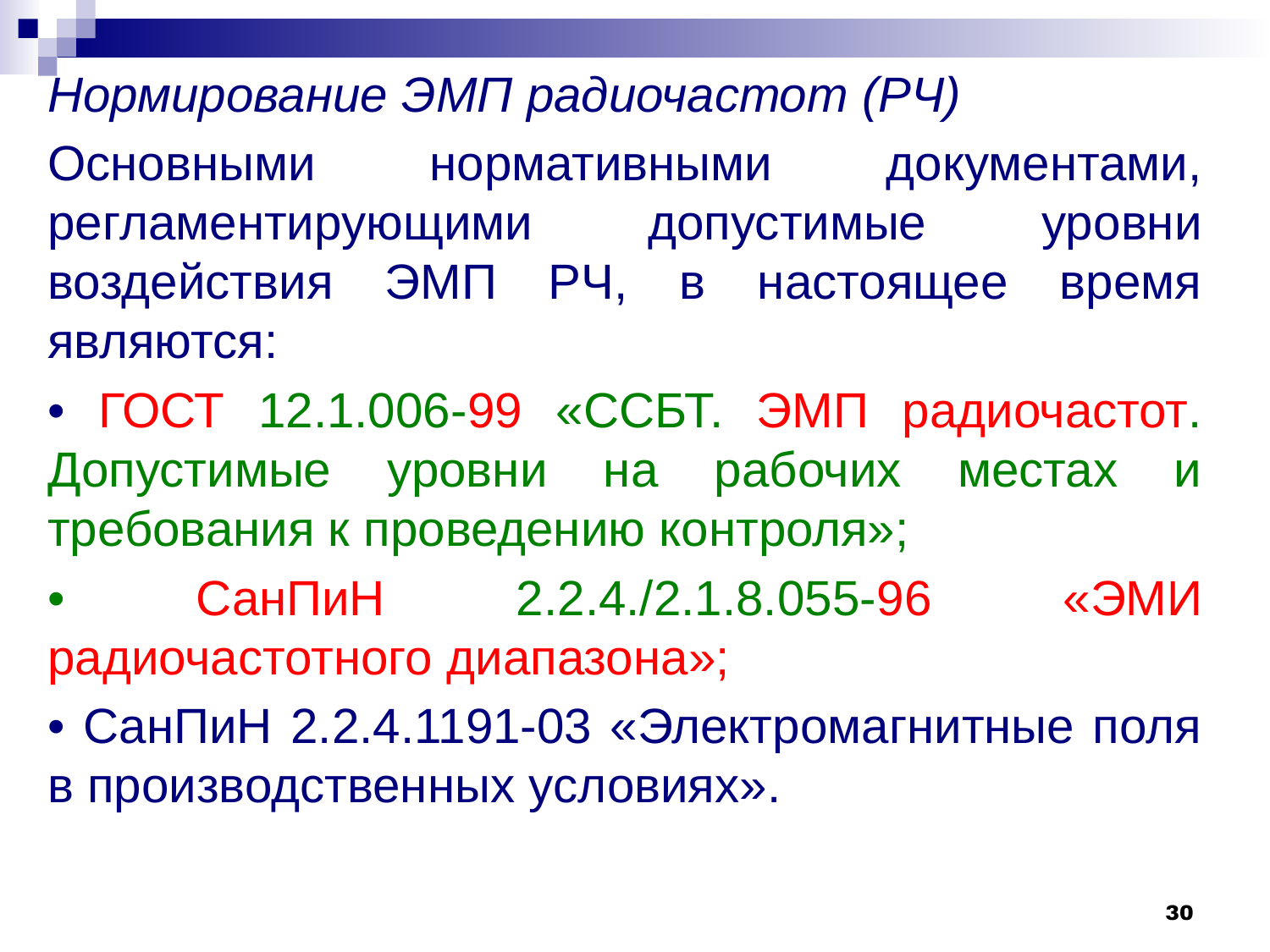

Нормирование ЭМП радиочастот (РЧ)
Основными нормативными документами, регламентирующими допустимые уровни воздействия ЭМП РЧ, в настоящее время являются:
• ГОСТ 12.1.006-99 «ССБТ. ЭМП радиочастот. Допустимые уровни на рабочих местах и требования к проведению контроля»;
• СанПиН 2.2.4./2.1.8.055-96 «ЭМИ радиочастотного диапазона»;
• СанПиН 2.2.4.1191-03 «Электромагнитные поля в производственных условиях».

30